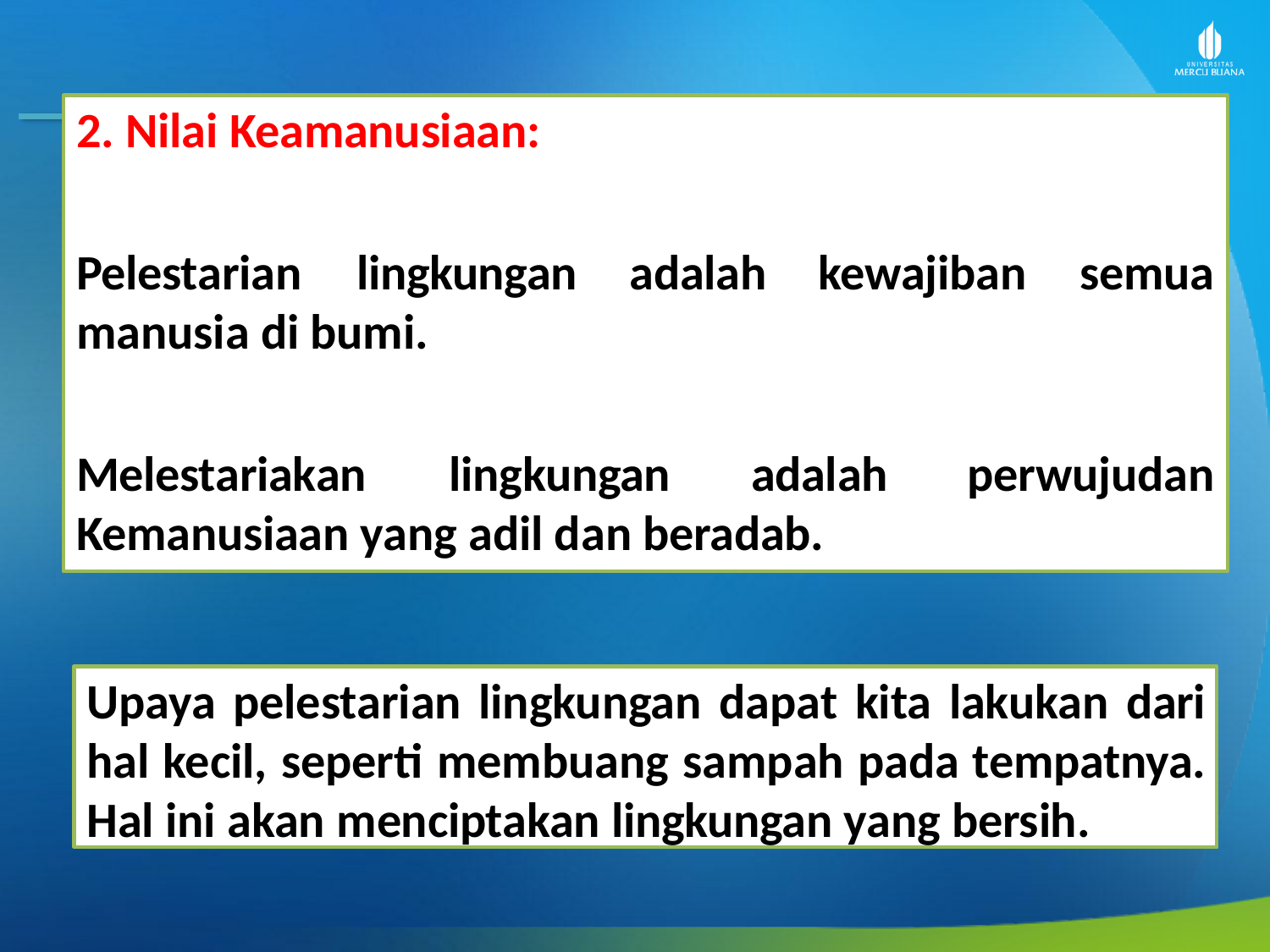

# 2. Nilai Keamanusiaan:
Pelestarian	lingkungan manusia di bumi.
adalah
kewajiban
semua
Melestariakan	lingkungan	adalah	perwujudan Kemanusiaan yang adil dan beradab.
Upaya pelestarian lingkungan dapat kita lakukan dari hal kecil, seperti membuang sampah pada tempatnya. Hal ini akan menciptakan lingkungan yang bersih.